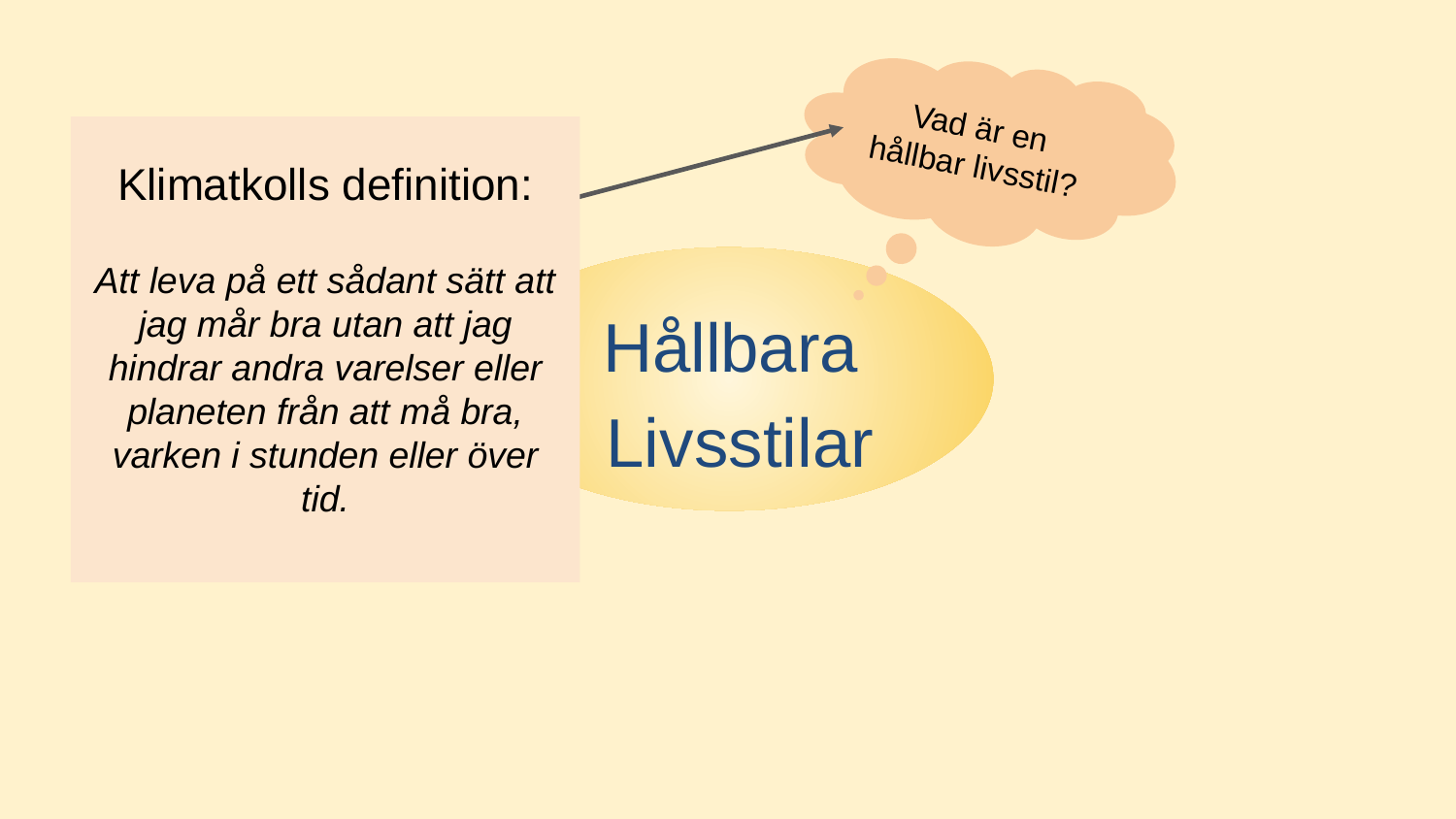

Vad är en hållbar livsstil?

Klimatkolls definition:
Att leva på ett sådant sätt att jag mår bra utan att jag hindrar andra varelser eller planeten från att må bra, varken i stunden eller över tid.

Hållbara
Livsstilar